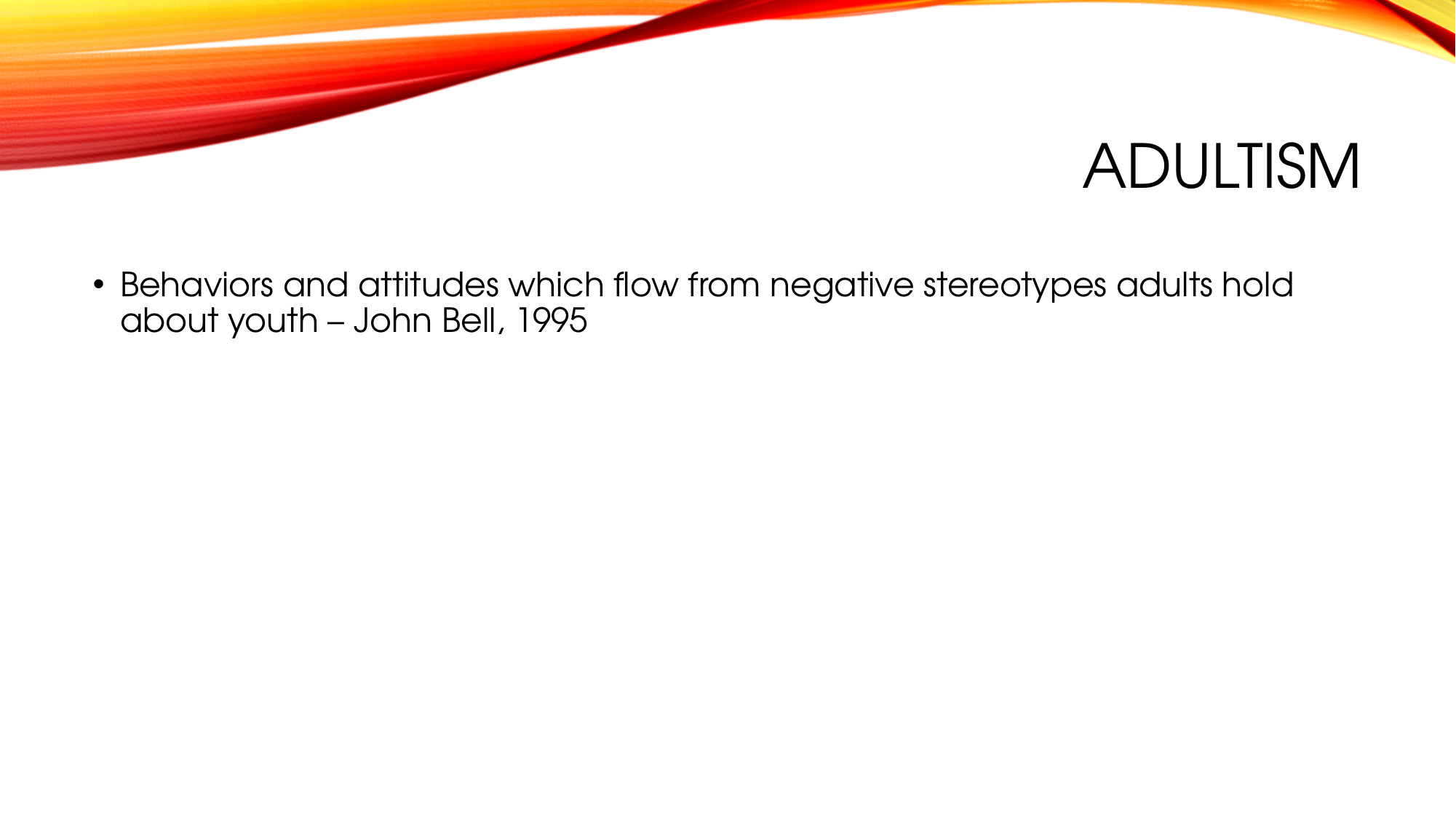

# Adultism
Behaviors and attitudes which flow from negative stereotypes adults hold about youth – John Bell, 1995